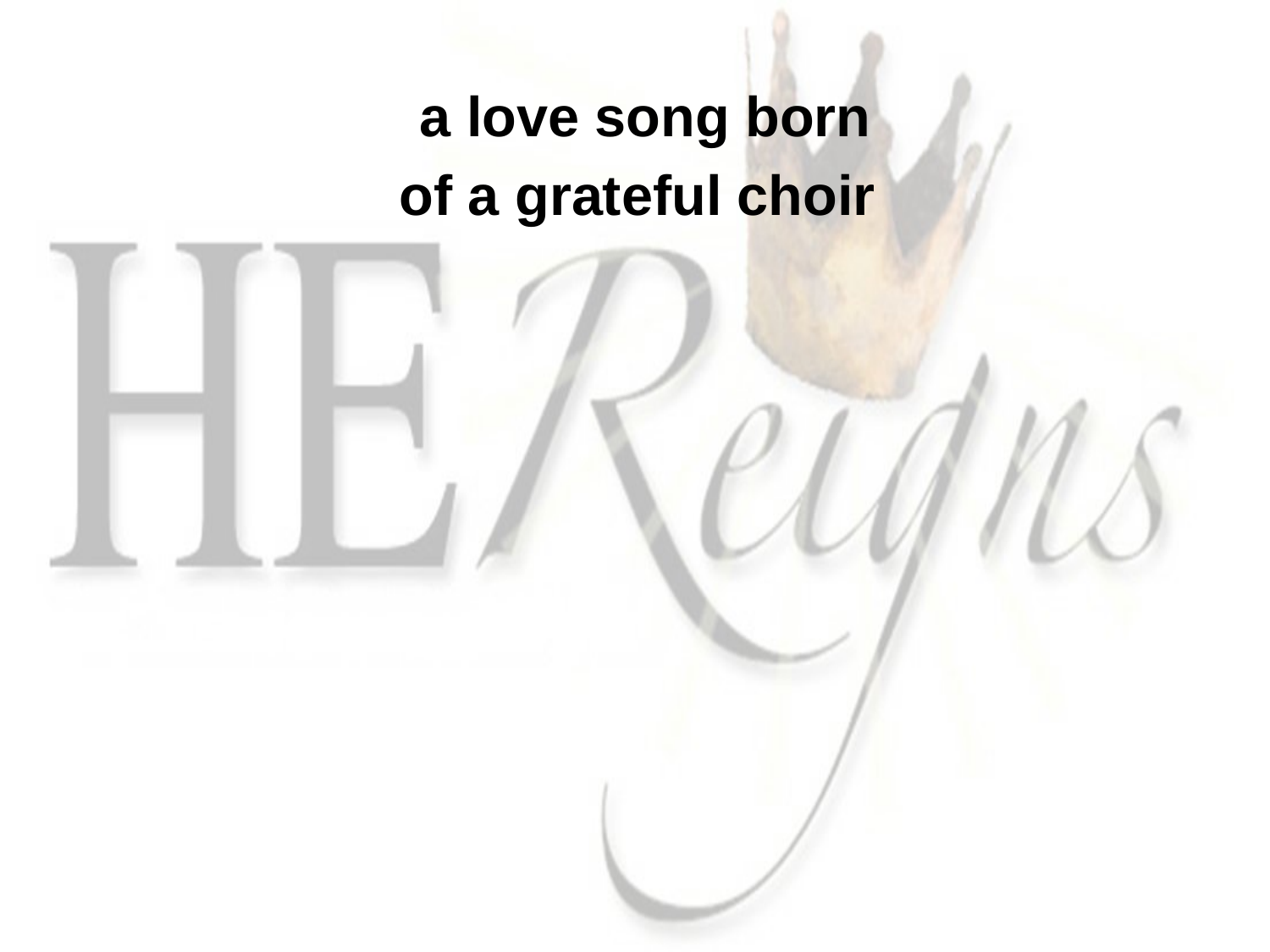

a love song born
of a grateful choir